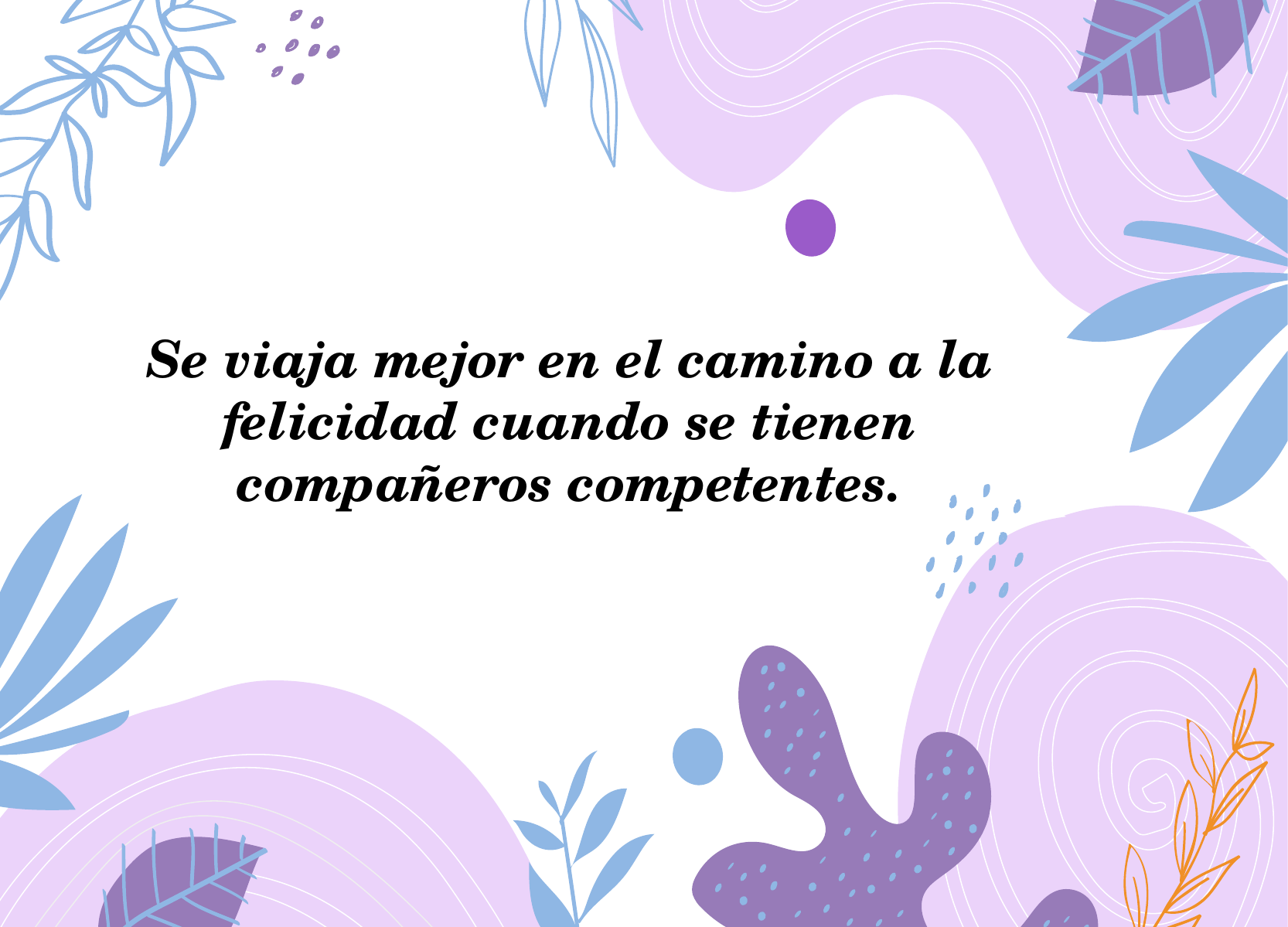

Se viaja mejor en el camino a la felicidad cuando se tienen compañeros competentes.